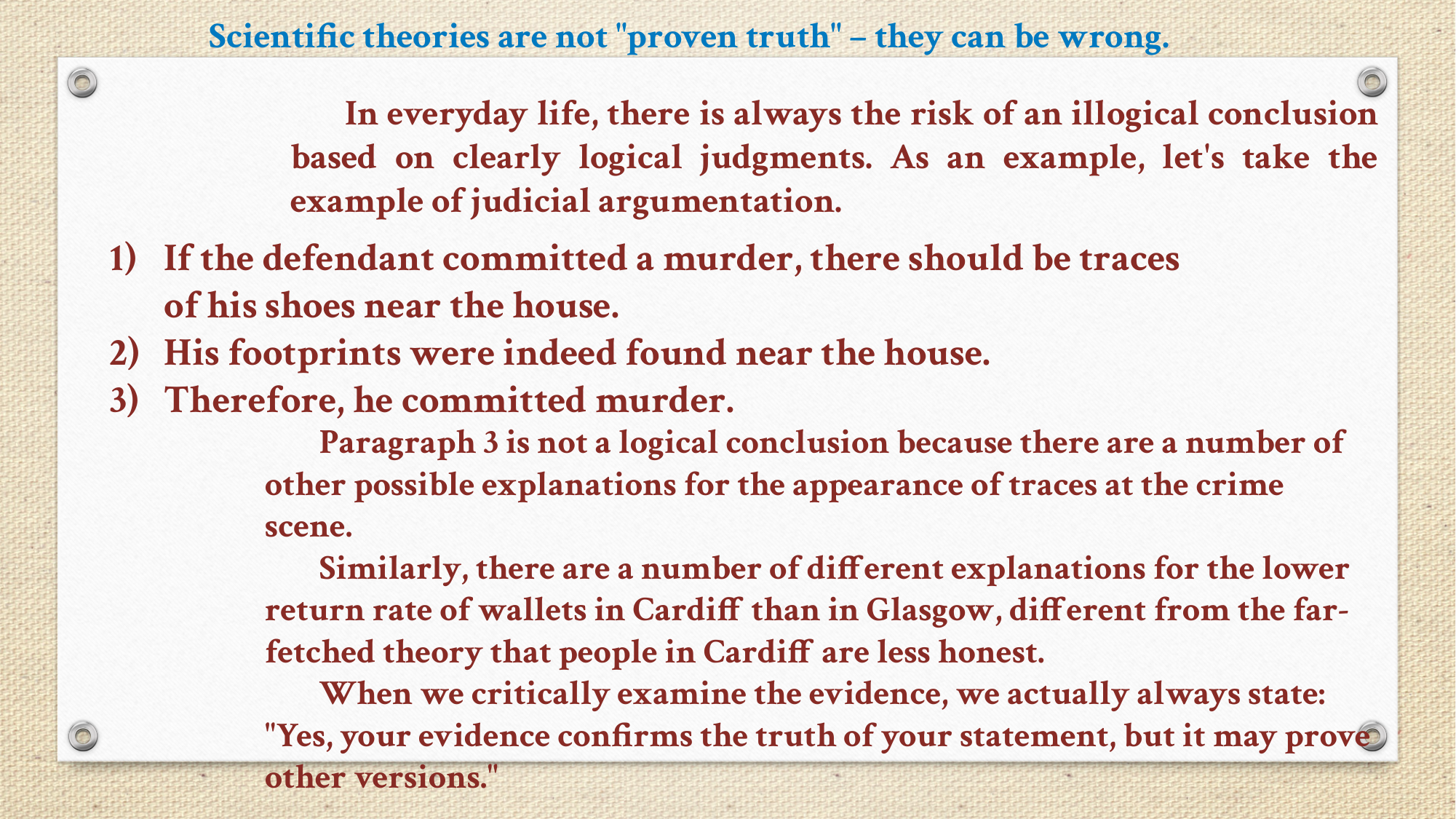

Scientific theories are not "proven truth" – they can be wrong.
In everyday life, there is always the risk of an illogical conclusion based on clearly logical judgments. As an example, let's take the example of judicial argumentation.
If the defendant committed a murder, there should be traces of his shoes near the house.
His footprints were indeed found near the house.
Therefore, he committed murder.
Paragraph 3 is not a logical conclusion because there are a number of other possible explanations for the appearance of traces at the crime scene.
Similarly, there are a number of different explanations for the lower return rate of wallets in Cardiff than in Glasgow, different from the far-fetched theory that people in Cardiff are less honest.
When we critically examine the evidence, we actually always state: "Yes, your evidence confirms the truth of your statement, but it may prove other versions."